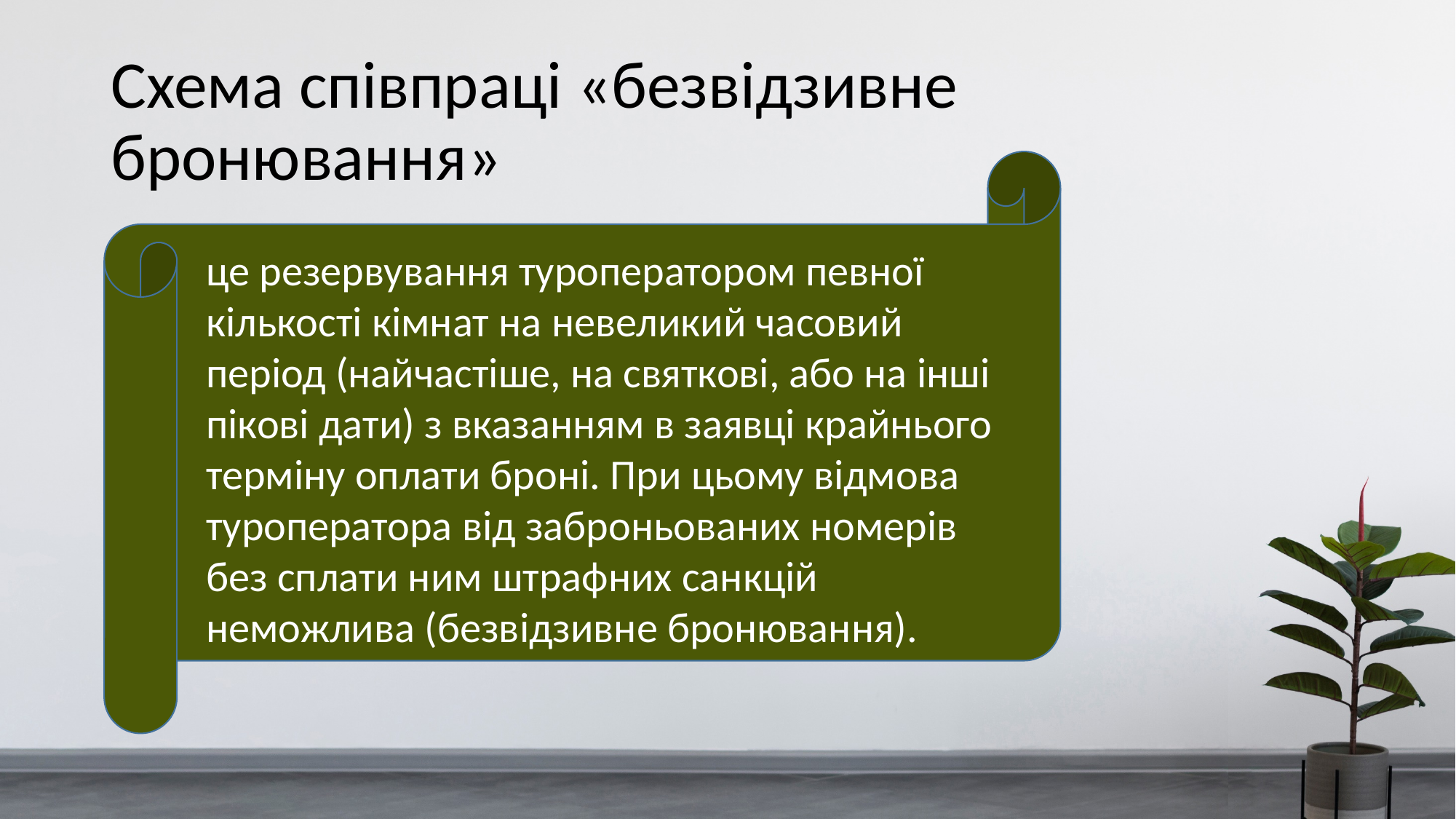

# Схема співпраці «безвідзивне бронювання»

це резервування туроператором певної кількості кімнат на невеликий часовий період (найчастіше, на святкові, або на інші пікові дати) з вказанням в заявці крайнього терміну оплати броні. При цьому відмова туроператора від заброньованих номерів без сплати ним штрафних санкцій неможлива (безвідзивне бронювання).